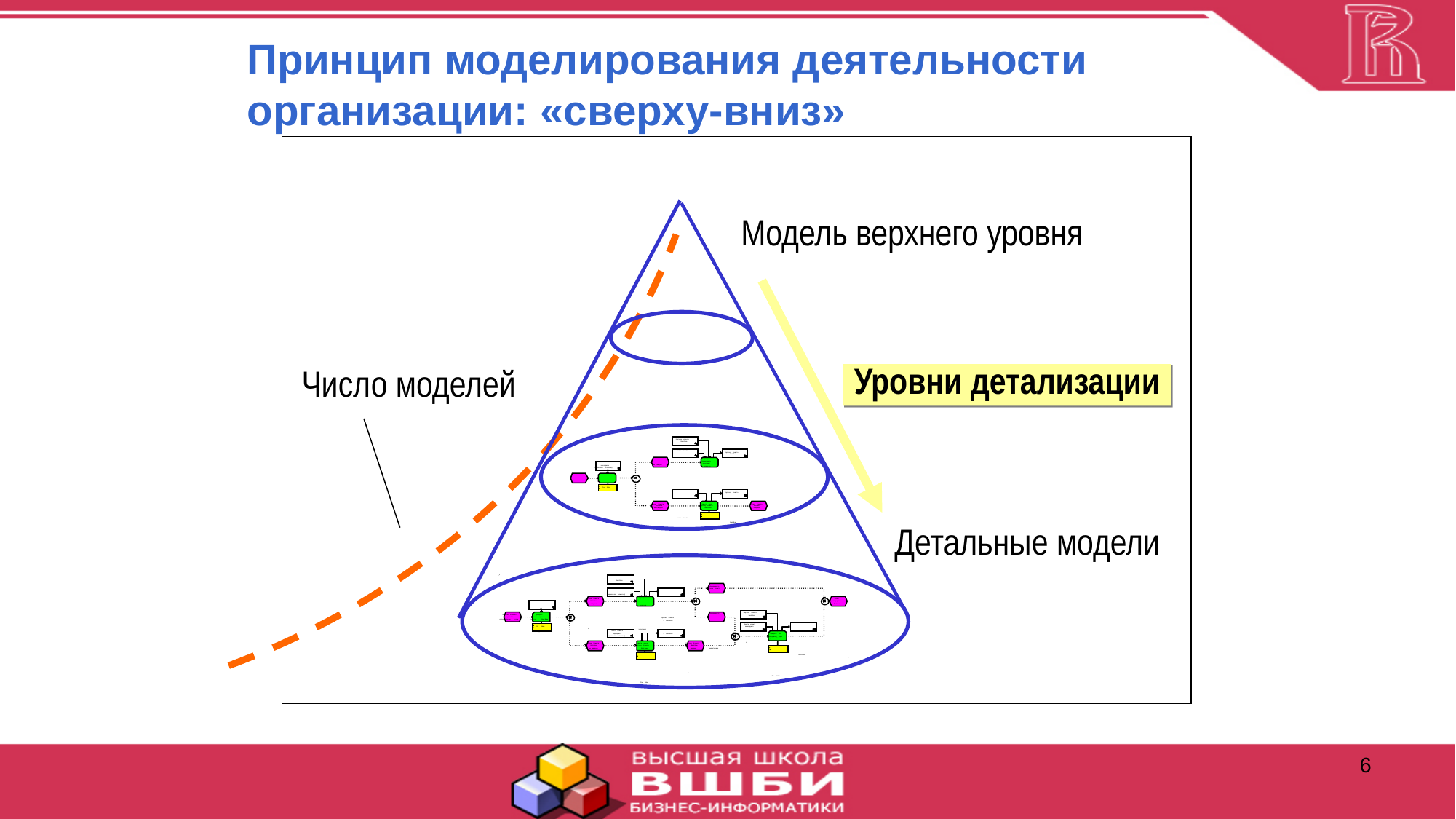

Принцип моделирования деятельности организации: «сверху-вниз»

Модель верхнего уровня

Число моделей
Уровни детализации

Карточка
клиента
 Back Bone

Анкета
клиента

Карточка
клиента

 Back Bone

Проверить

правильность

заполнения

уже
заведена

нерезидента

карточки

подписанная
клиентом)

Pre
Sales

Карточка
клиента

Карточка
Клиента

Завести
новую

Карточка
Клиента

 Back Bone
карточку
Клиента
 Back Bone

еще
не
заведена

 Back Bone
заведена

Детальные модели

 Back Bone

Информация в

Анкета
клиента

карточке
клиента

подписанная
клиентом)

Проверить

Карточка
Клиента
Клиент

 Back Bone
зарегистрирован

уже
заведена

 Back Bone

карточки

Карточка
клиента
Информация в

Подписан
комплект

Проверить

 Back Bone

документов
наличие
карточки

дополнительные
услуги
Клиента в
 Back Bone

Анкета
клиента

Pre
Sales
нерезидента

Анкета
клиента
Заполнить и

нерезидента

в
 Back Bone
проверить
все

подписанная
клиентом)

необходимые
поля

карточке
Клиента

Карточка
Клиента

Завести
новую

Карточка
Клиента

 Back Bone
карточку
Клиента
 Back Bone

еще
не
заведена

 Back Bone

заведена

Анкета
клиента
-
Анкета
клиента
 Back Bone
Карточка
клиента
в
 Back Bone
в
Анкета
клиента
заполнения
нерезидента
в
недостоверна
 Back Bone
в
в
Pre
Sales
Pre
Sales
6